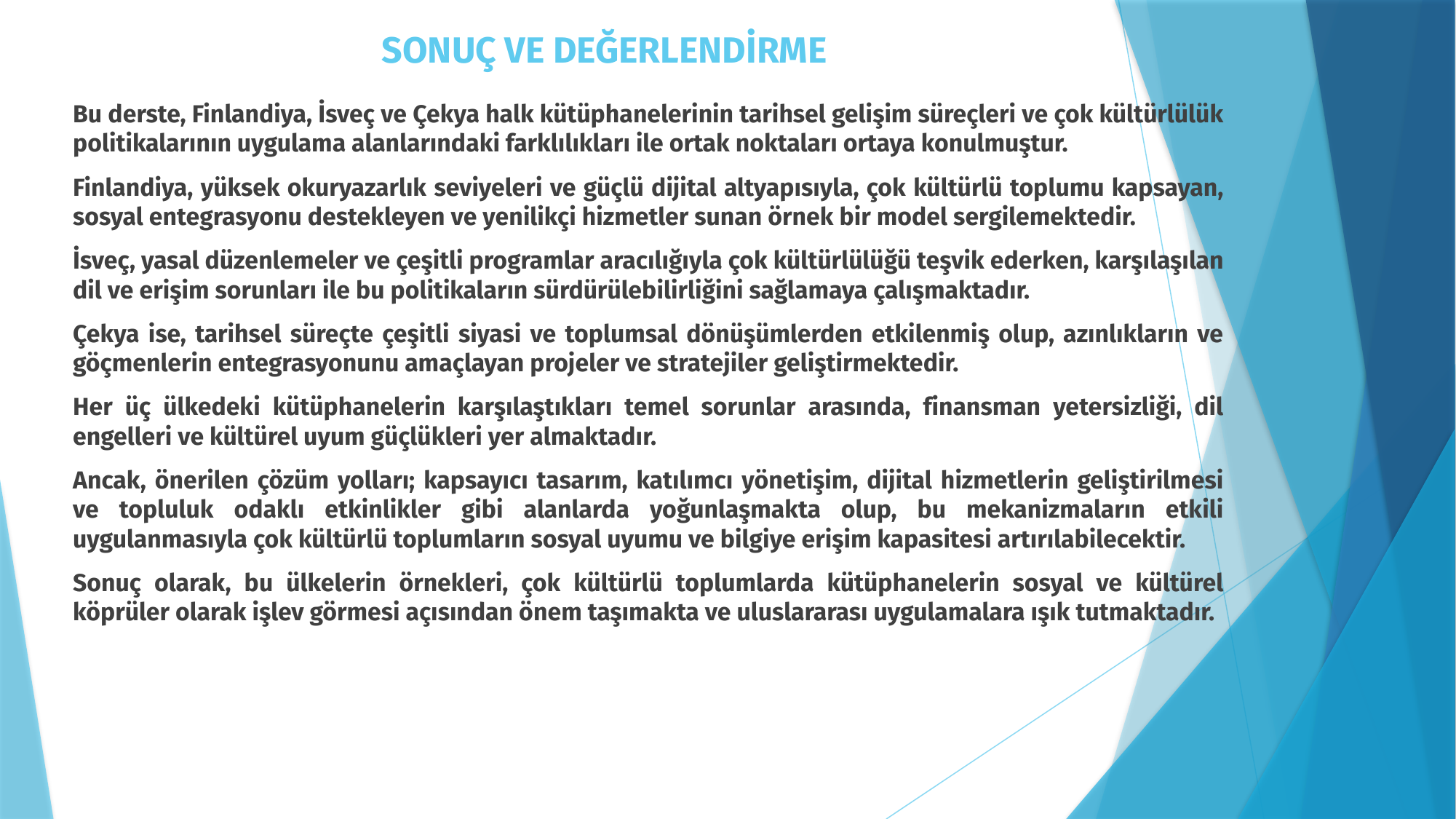

# SONUÇ VE DEĞERLENDİRME
Bu derste, Finlandiya, İsveç ve Çekya halk kütüphanelerinin tarihsel gelişim süreçleri ve çok kültürlülük politikalarının uygulama alanlarındaki farklılıkları ile ortak noktaları ortaya konulmuştur.
Finlandiya, yüksek okuryazarlık seviyeleri ve güçlü dijital altyapısıyla, çok kültürlü toplumu kapsayan, sosyal entegrasyonu destekleyen ve yenilikçi hizmetler sunan örnek bir model sergilemektedir.
İsveç, yasal düzenlemeler ve çeşitli programlar aracılığıyla çok kültürlülüğü teşvik ederken, karşılaşılan dil ve erişim sorunları ile bu politikaların sürdürülebilirliğini sağlamaya çalışmaktadır.
Çekya ise, tarihsel süreçte çeşitli siyasi ve toplumsal dönüşümlerden etkilenmiş olup, azınlıkların ve göçmenlerin entegrasyonunu amaçlayan projeler ve stratejiler geliştirmektedir.
Her üç ülkedeki kütüphanelerin karşılaştıkları temel sorunlar arasında, finansman yetersizliği, dil engelleri ve kültürel uyum güçlükleri yer almaktadır.
Ancak, önerilen çözüm yolları; kapsayıcı tasarım, katılımcı yönetişim, dijital hizmetlerin geliştirilmesi ve topluluk odaklı etkinlikler gibi alanlarda yoğunlaşmakta olup, bu mekanizmaların etkili uygulanmasıyla çok kültürlü toplumların sosyal uyumu ve bilgiye erişim kapasitesi artırılabilecektir.
Sonuç olarak, bu ülkelerin örnekleri, çok kültürlü toplumlarda kütüphanelerin sosyal ve kültürel köprüler olarak işlev görmesi açısından önem taşımakta ve uluslararası uygulamalara ışık tutmaktadır.